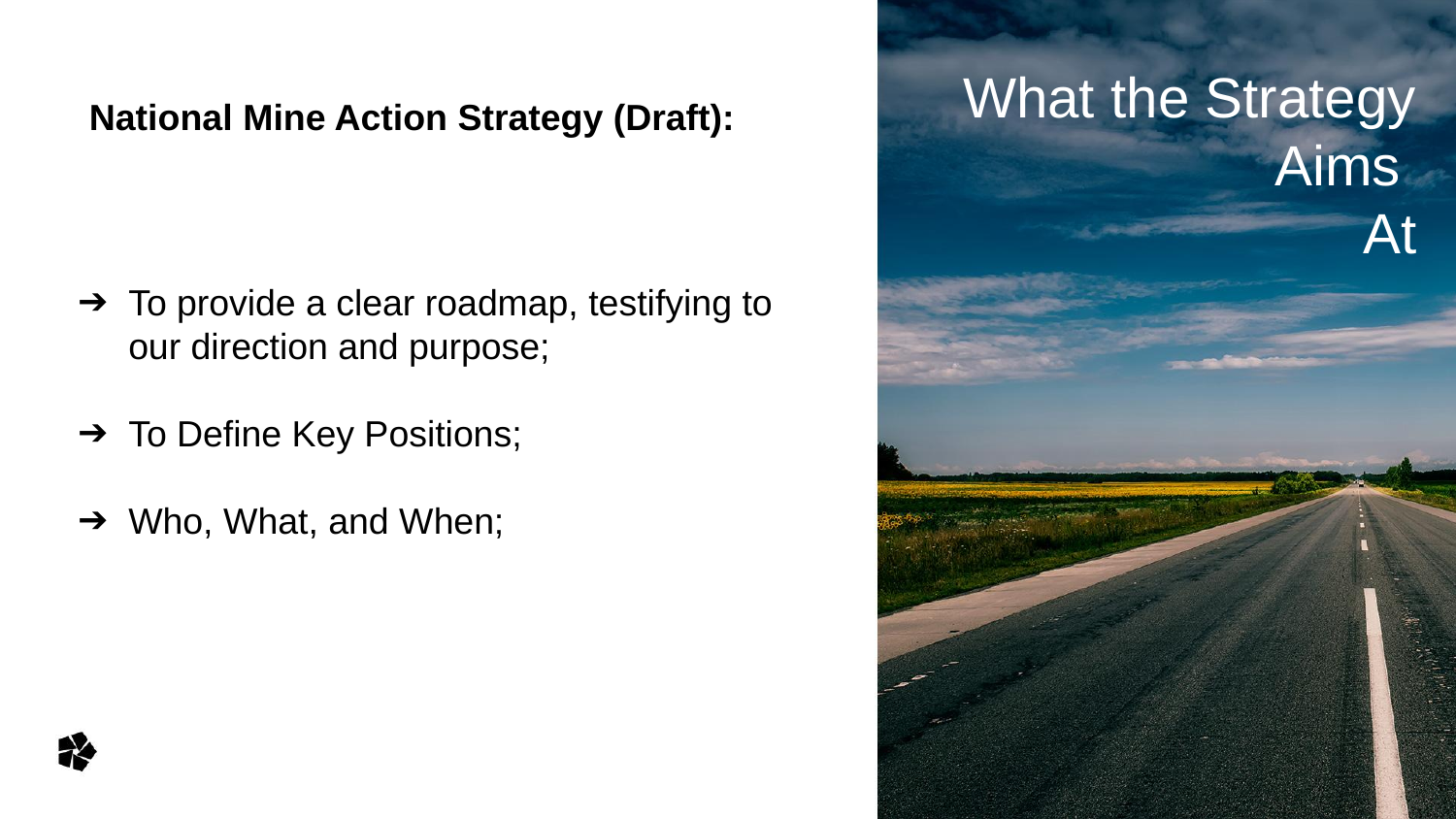

# What the Strategy Aims At
National Mine Action Strategy (Draft):

To provide a clear roadmap, testifying to our direction and purpose;
To Define Key Positions;

Who, What, and When;